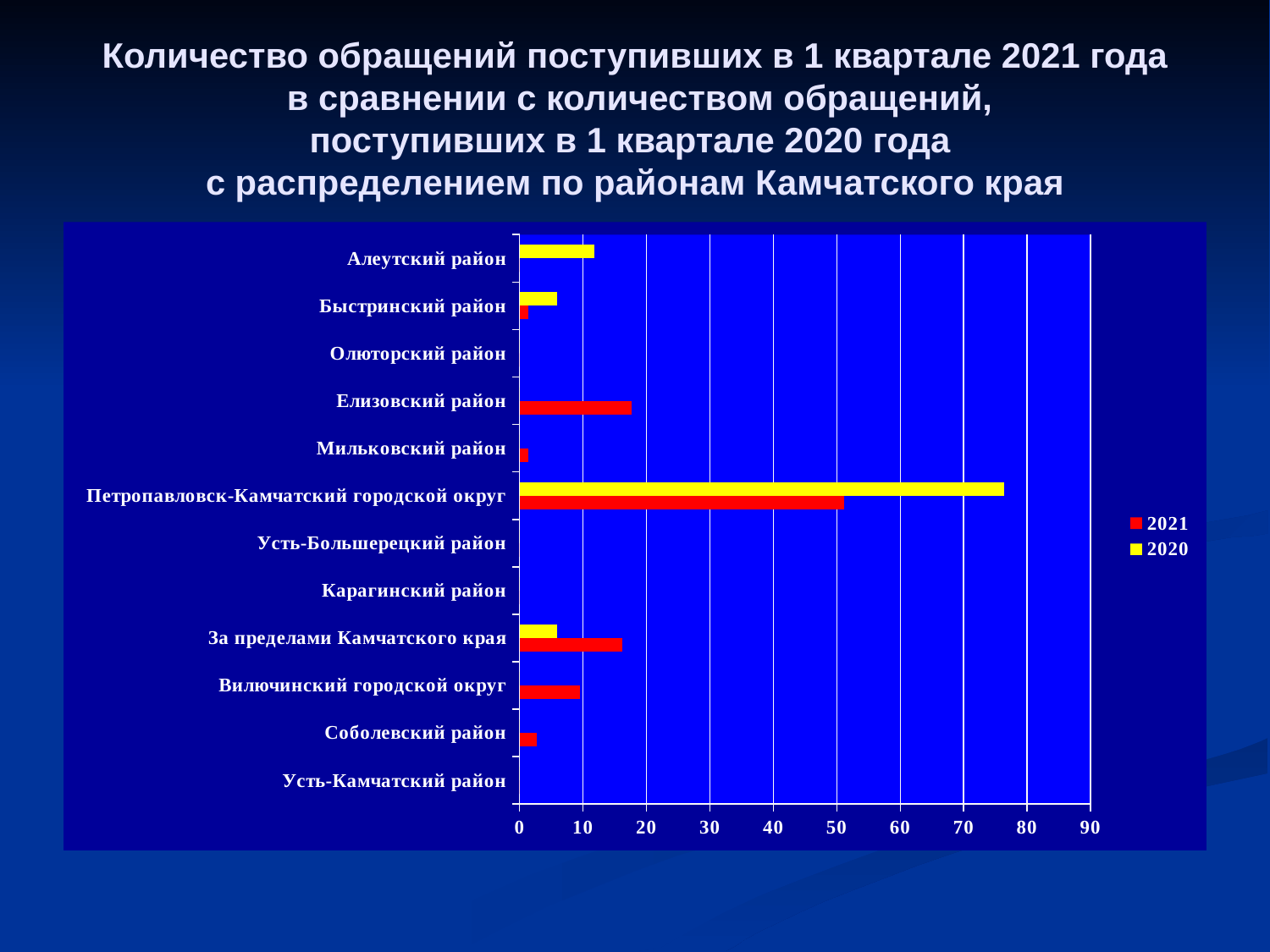

# Количество обращений поступивших в 1 квартале 2021 года в сравнении с количеством обращений, поступивших в 1 квартале 2020 года с распределением по районам Камчатского края

### Chart

| Category | 2020 | 2021 |
|---|---|---|
| Алеутский район | 11.8 | 0.0 |
| Быстринский район | 5.9 | 1.4 |
| Олюторский район | 0.0 | 0.0 |
| Елизовский район | 0.0 | 17.6 |
| Мильковский район | 0.0 | 1.4 |
| Петропавловск-Камчатский городской округ | 76.4 | 51.2 |
| Усть-Большерецкий район | 0.0 | 0.0 |
| Карагинский район | 0.0 | 0.0 |
| За пределами Камчатского края | 5.9 | 16.2 |
| Вилючинский городской округ | 0.0 | 9.5 |
| Соболевский район | 0.0 | 2.7 |
| Усть-Камчатский район | 0.0 | 0.0 |